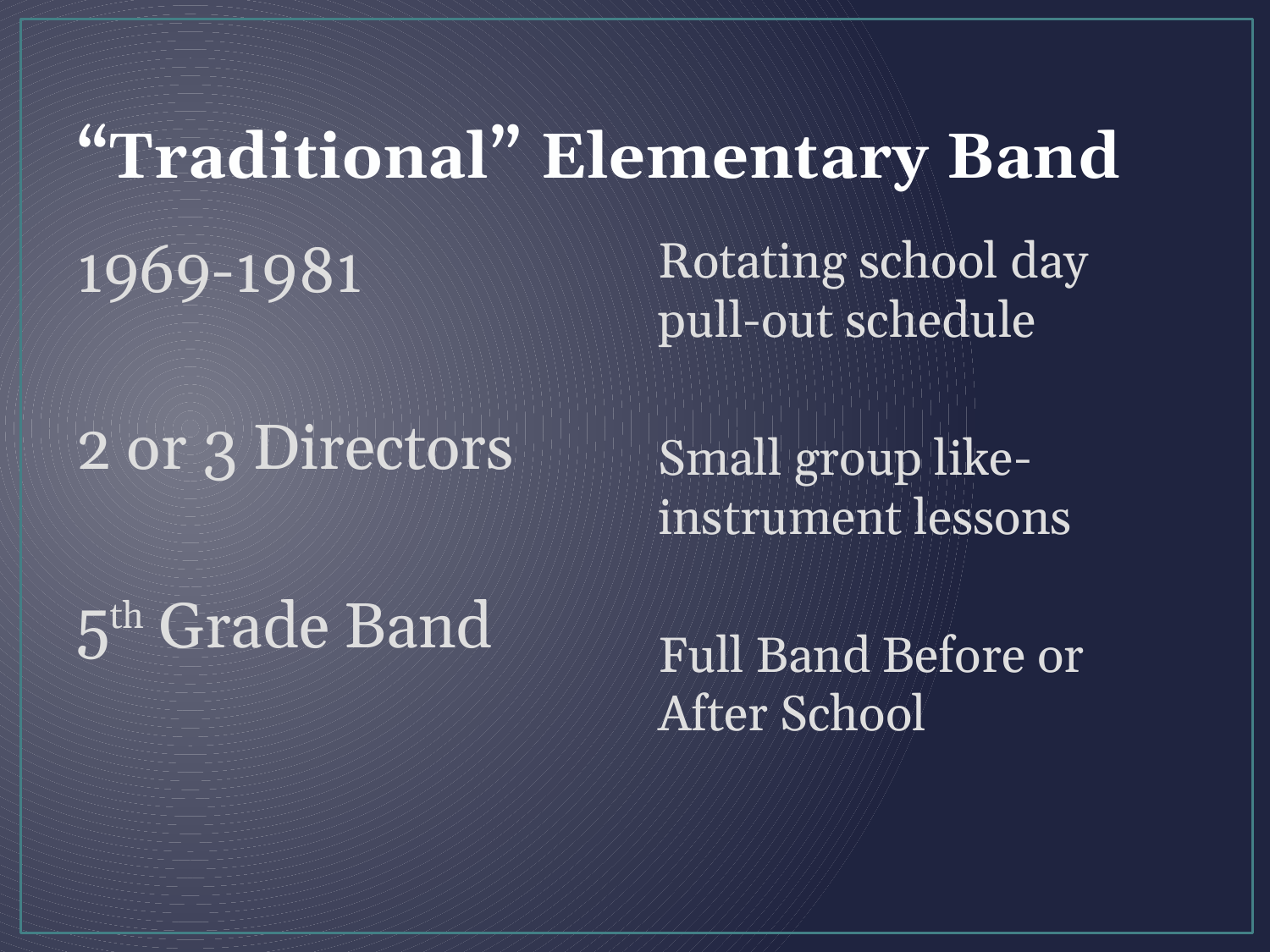

# “Traditional” Elementary Band
1969-1981

2 or 3 Directors

5th Grade Band

Rotating school day pull-out schedule

Small group like-instrument lessons

Full Band Before or After School